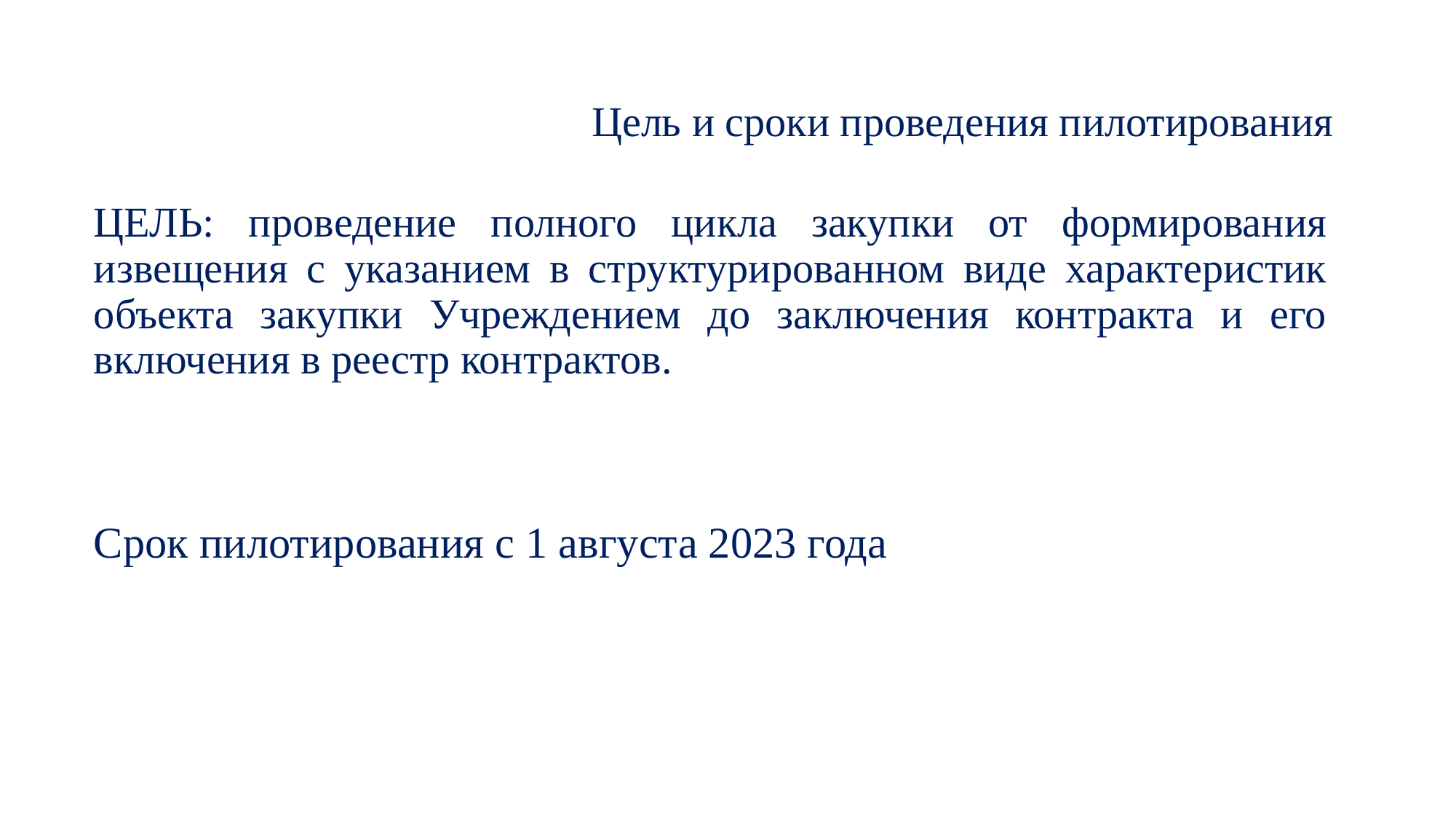

# Цель и сроки проведения пилотирования
ЦЕЛЬ: проведение полного цикла закупки от формирования извещения с указанием в структурированном виде характеристик объекта закупки Учреждением до заключения контракта и его включения в реестр контрактов.

Срок пилотирования с 1 августа 2023 года